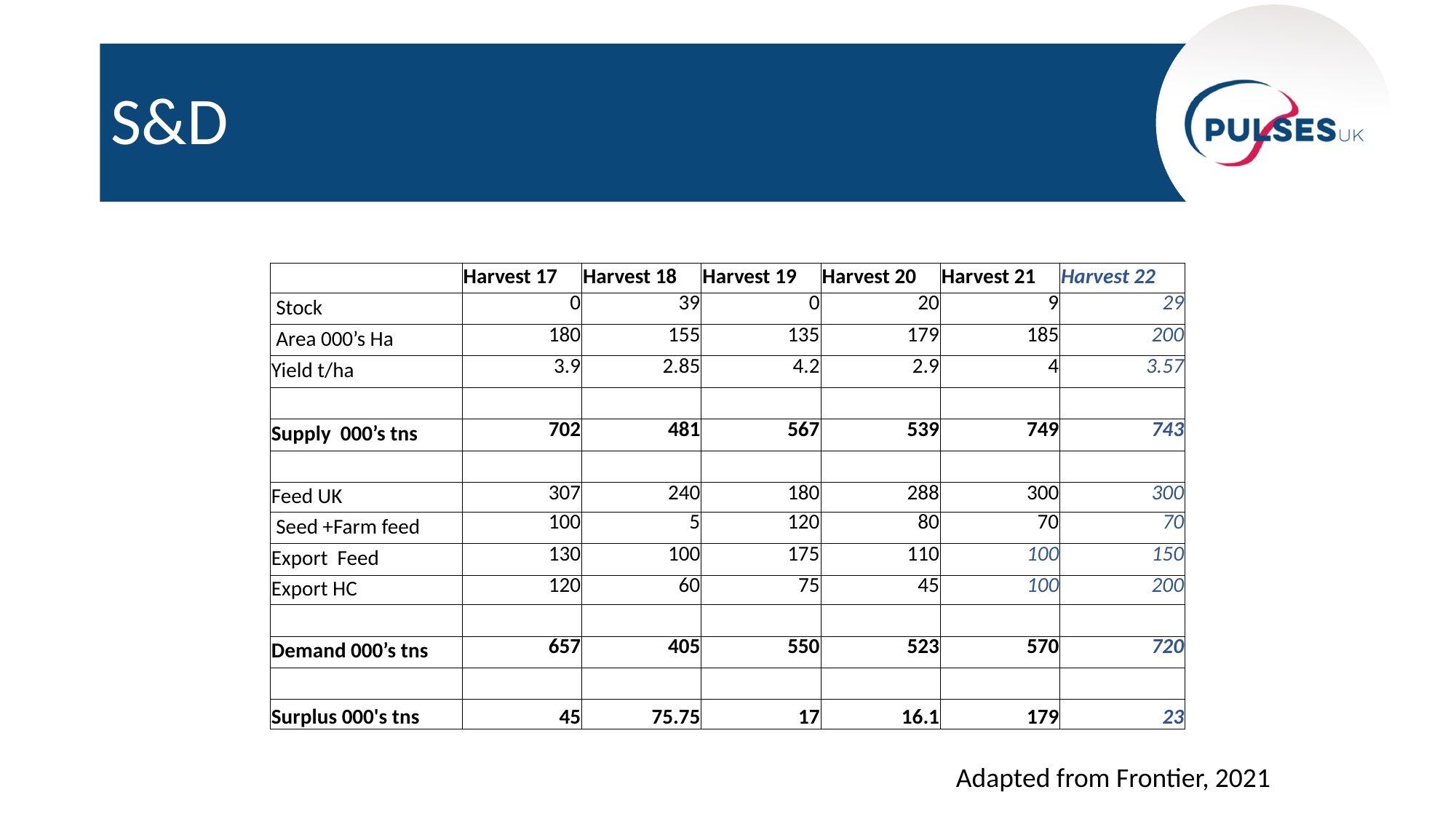

# S&D
|  | Harvest 17 | Harvest 18 | Harvest 19 | Harvest 20 | Harvest 21 | Harvest 22 |
| --- | --- | --- | --- | --- | --- | --- |
| Stock​ | 0 | 39 | 0 | 20 | 9 | 29 |
| Area 000’s Ha​ | 180 | 155 | 135 | 179 | 185 | 200 |
| Yield t/ha​ | 3.9 | 2.85 | 4.2 | 2.9 | 4 | 3.57 |
| ​ | ​ | ​ | ​ | ​ | ​ | ​ |
| Supply  000’s tns​ | 702 | 481 | 567 | 539 | 749 | 743 |
| ​ |  | ​ | ​ | ​ | ​ | ​ |
| Feed UK | 307 | 240 | 180 | 288 | 300 | 300 |
| Seed +Farm feed ​ | 100 | 5 | 120 | 80 | 70 | 70 |
| Export  Feed​ | 130 | 100 | 175 | 110 | 100 | 150 |
| Export HC | 120 | 60 | 75 | 45 | 100 | 200 |
| ​ |  | ​ | ​ | ​ | ​ | ​ |
| Demand 000’s tns​ | 657 | 405 | 550 | 523 | 570 | 720 |
|  |  |  |  |  |  |  |
| Surplus 000's tns | 45 | 75.75 | 17 | 16.1 | 179 | 23 |
Adapted from Frontier, 2021